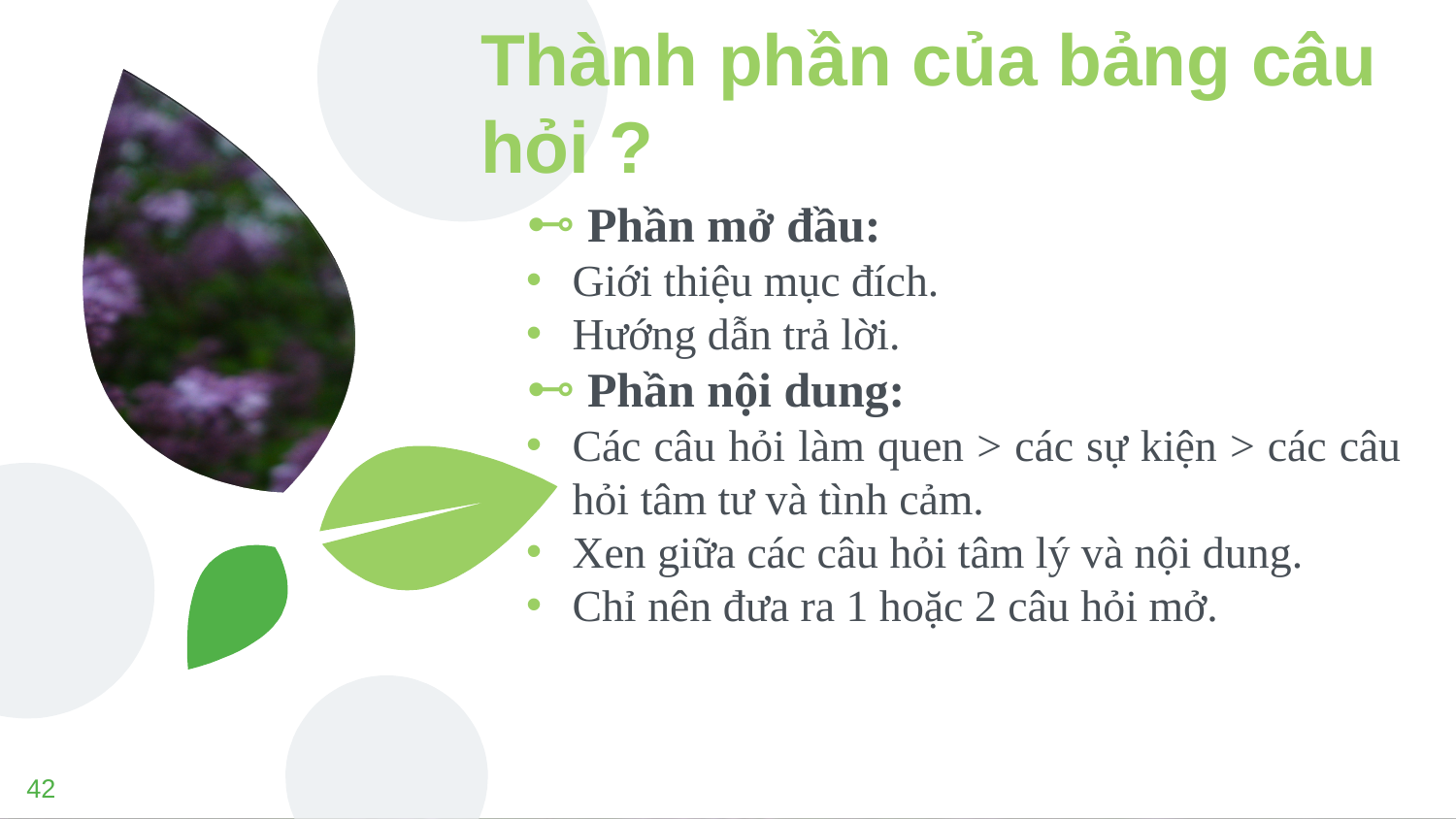

Thành phần của bảng câu hỏi ?
Phần mở đầu:
Giới thiệu mục đích.
Hướng dẫn trả lời.
Phần nội dung:
Các câu hỏi làm quen > các sự kiện > các câu hỏi tâm tư và tình cảm.
Xen giữa các câu hỏi tâm lý và nội dung.
Chỉ nên đưa ra 1 hoặc 2 câu hỏi mở.
42